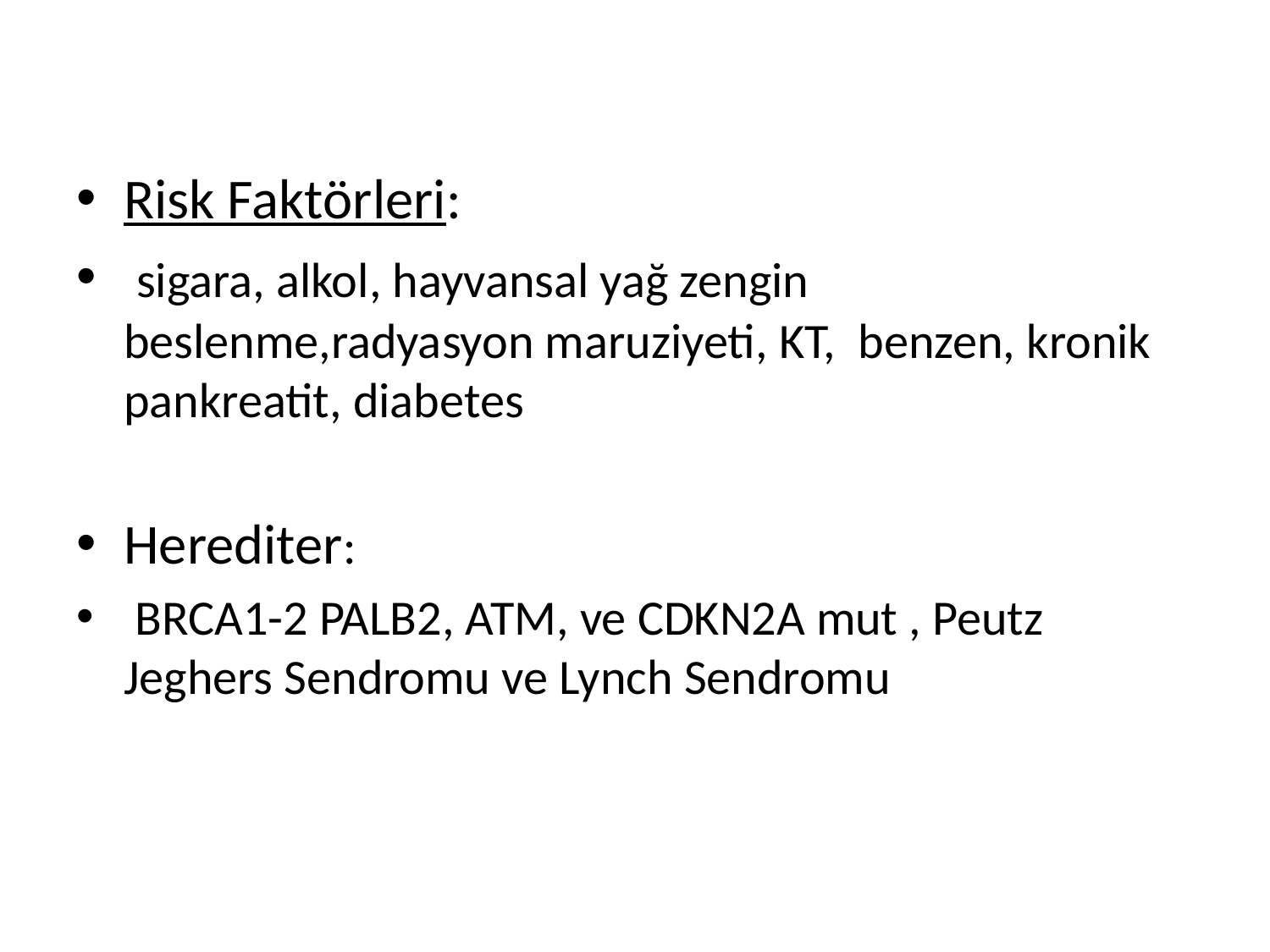

Risk Faktörleri:
 sigara, alkol, hayvansal yağ zengin beslenme,radyasyon maruziyeti, KT,  benzen, kronik pankreatit, diabetes

Herediter:
 BRCA1-2 PALB2, ATM, ve CDKN2A mut , Peutz Jeghers Sendromu ve Lynch Sendromu